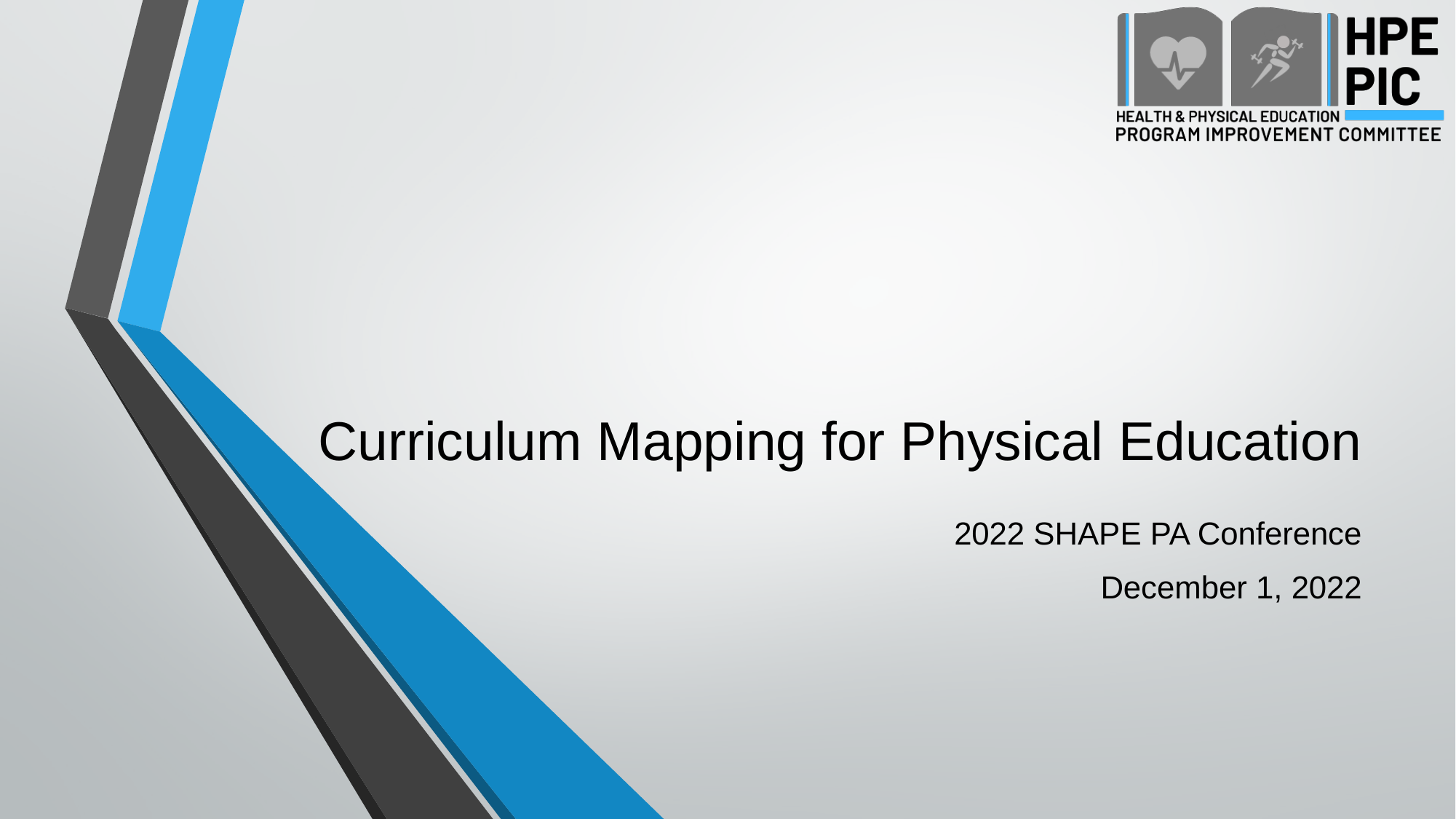

# Curriculum Mapping for Physical Education
2022 SHAPE PA Conference
December 1, 2022